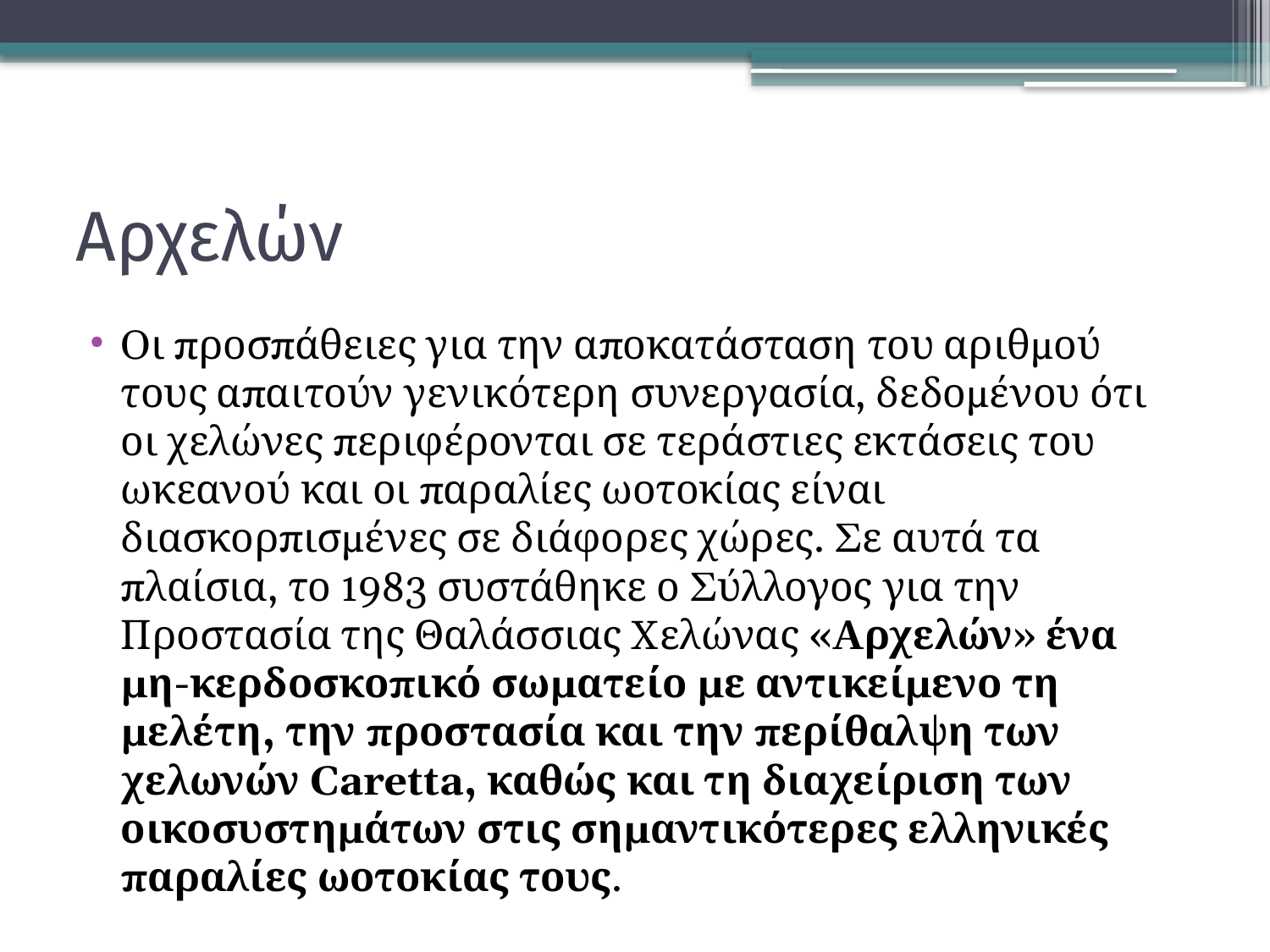

# Αρχελών
Οι προσπάθειες για την αποκατάσταση του αριθμού τους απαιτούν γενικότερη συνεργασία, δεδομένου ότι οι χελώνες περιφέρονται σε τεράστιες εκτάσεις του ωκεανού και οι παραλίες ωοτοκίας είναι διασκορπισμένες σε διάφορες χώρες. Σε αυτά τα πλαίσια, το 1983 συστάθηκε ο Σύλλογος για την Προστασία της Θαλάσσιας Χελώνας «Αρχελών» ένα μη-κερδοσκοπικό σωματείο με αντικείμενο τη μελέτη, την προστασία και την περίθαλψη των χελωνών Caretta, καθώς και τη διαχείριση των οικοσυστημάτων στις σημαντικότερες ελληνικές παραλίες ωοτοκίας τους.